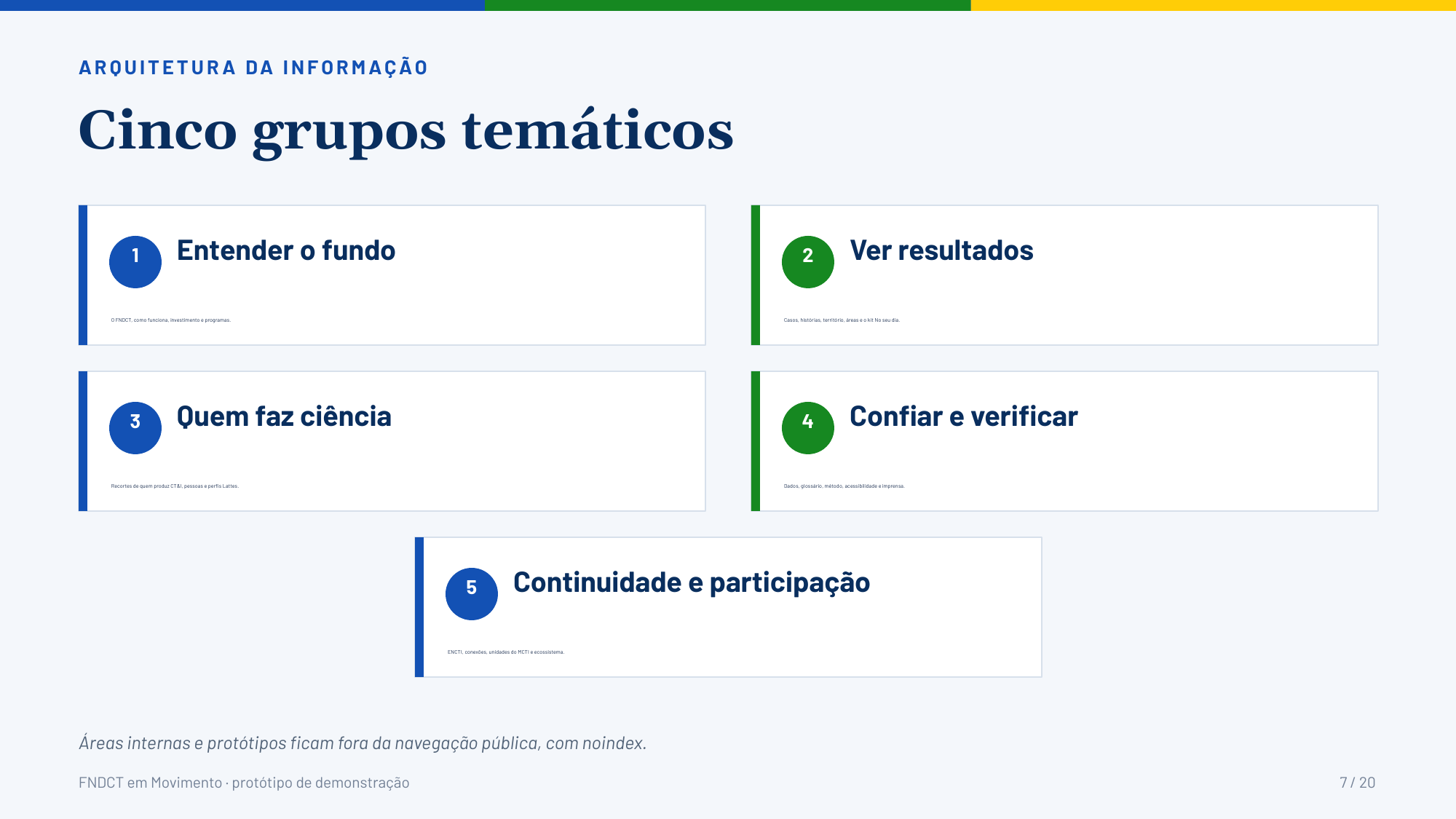

ARQUITETURA DA INFORMAÇÃO
Cinco grupos temáticos

Entender o fundo
Ver resultados

1
2
O FNDCT, como funciona, investimento e programas.
Casos, histórias, território, áreas e o kit No seu dia.

Quem faz ciência
Confiar e verificar

3
4
Recortes de quem produz CT&I, pessoas e perfis Lattes.
Dados, glossário, método, acessibilidade e imprensa.

Continuidade e participação

5
ENCTI, conexões, unidades do MCTI e ecossistema.
Áreas internas e protótipos ficam fora da navegação pública, com noindex.
FNDCT em Movimento · protótipo de demonstração
7 / 20